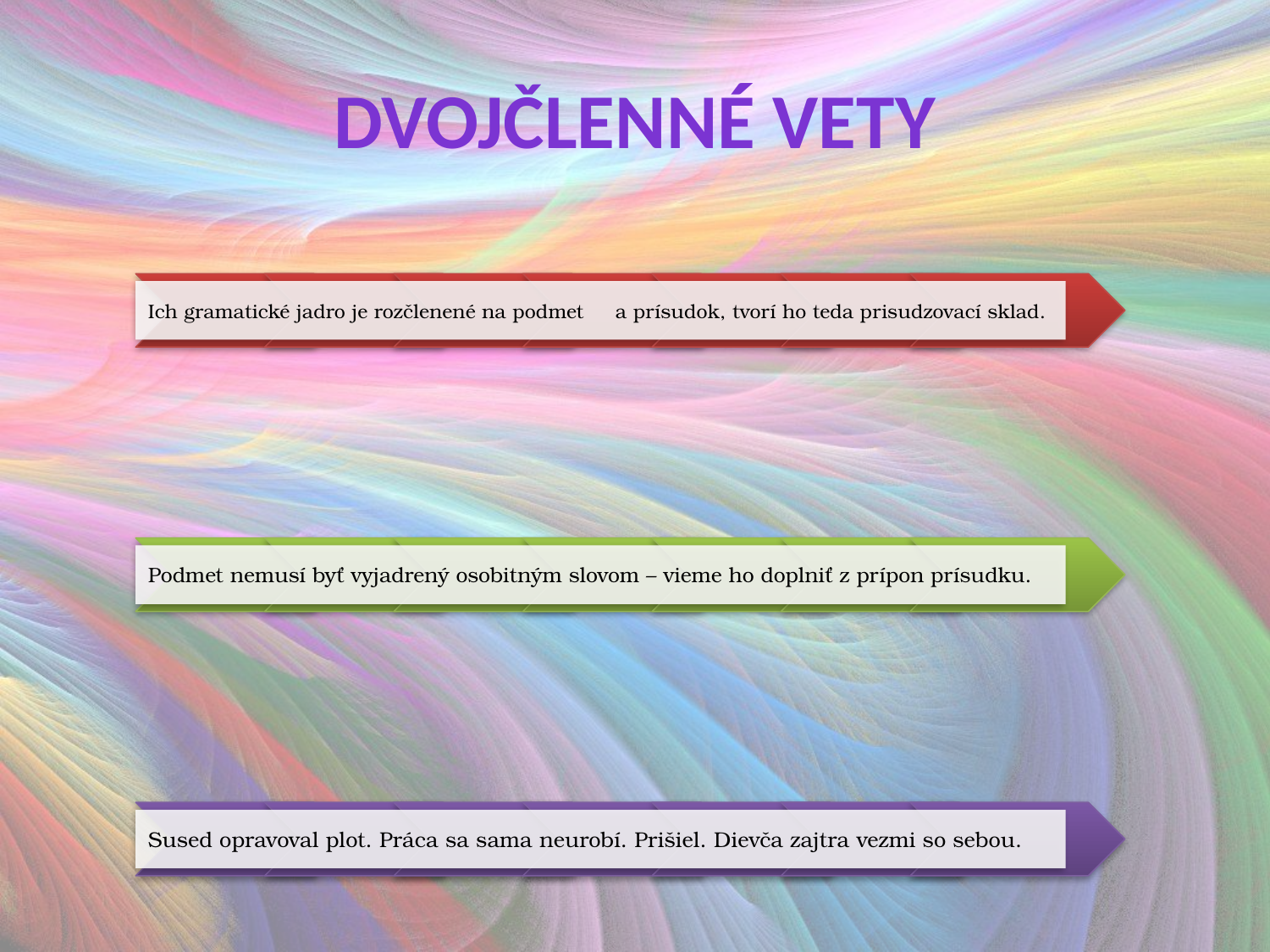

# DvOjčlenné vety
Ich gramatické jadro je rozčlenené na podmet     a prísudok, tvorí ho teda prisudzovací sklad.
Podmet nemusí byť vyjadrený osobitným slovom – vieme ho doplniť z prípon prísudku.
Sused opravoval plot. Práca sa sama neurobí. Prišiel. Dievča zajtra vezmi so sebou.